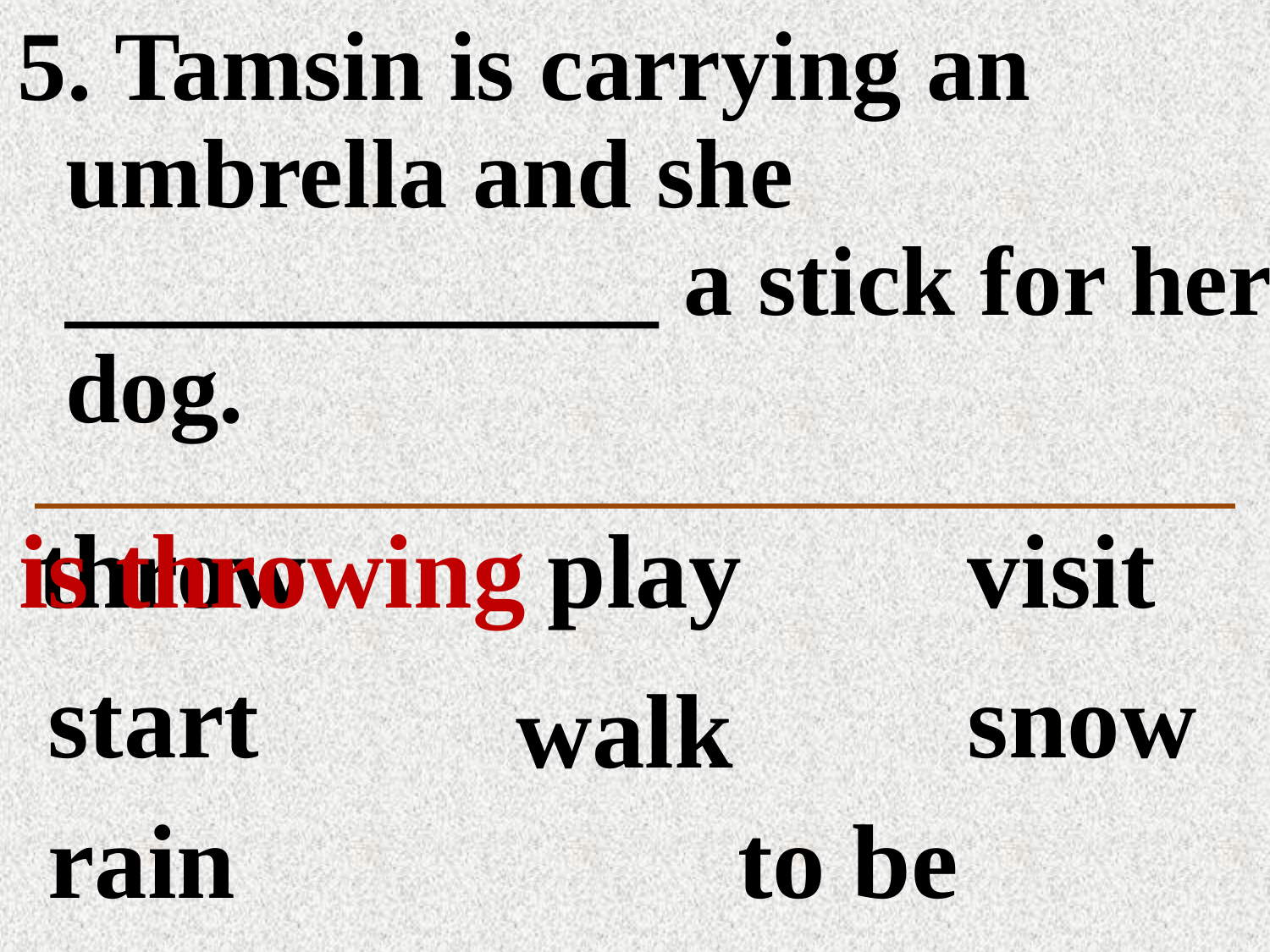

5. Tamsin is carrying an umbrella and she ____________ a stick for her dog.
is throwing
throw
play
visit
start
snow
walk
rain
to be